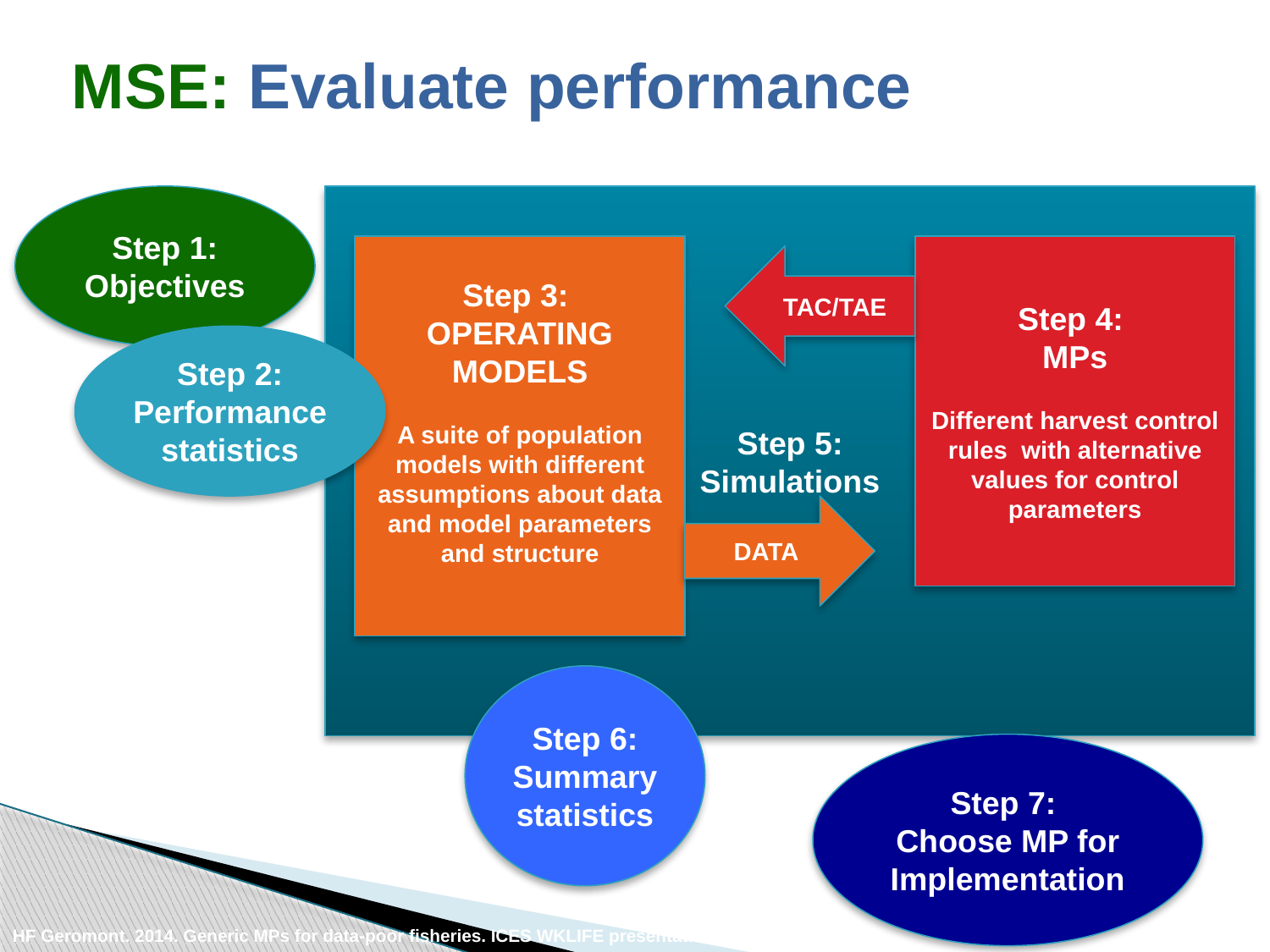

# MSE: Evaluate performance
Step 1: Objectives
Step 5:
Simulations
Step 3:
OPERATING MODELS

A suite of population models with different assumptions about data and model parameters and structure

Step 4:
MPs

Different harvest control rules  with alternative values for control parameters
TAC/TAE
Step 2: Performance statistics
DATA
Step 6:
Summary statistics
Step 7:
Choose MP for
Implementation
HF Geromont. 2014. Generic MPs for data-poor fisheries. ICES WKLIFE presentation